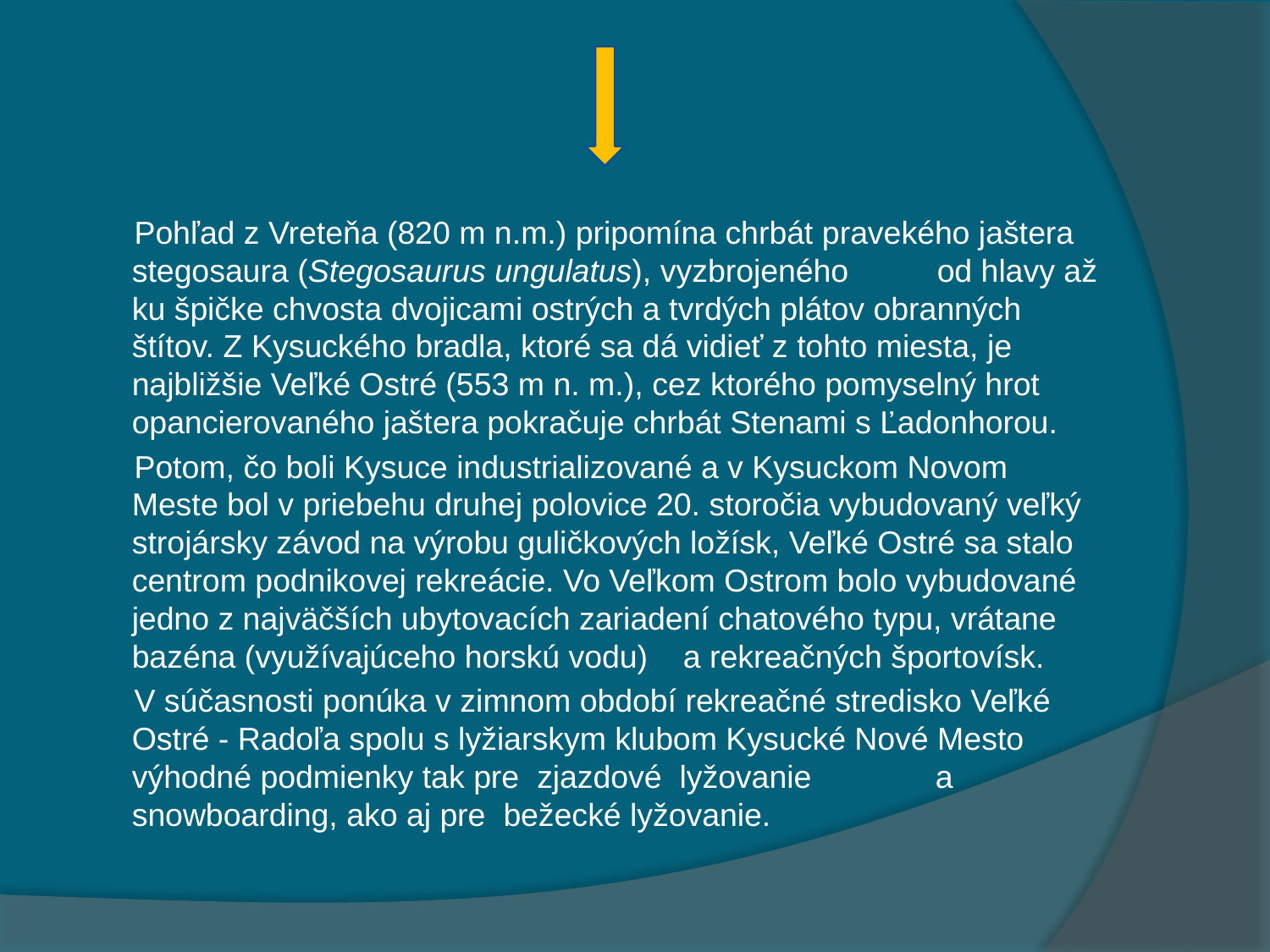

Pohľad z Vreteňa (820 m n.m.) pripomína chrbát pravekého jaštera stegosaura (Stegosaurus ungulatus), vyzbrojeného          od hlavy až ku špičke chvosta dvojicami ostrých a tvrdých plátov obranných štítov. Z Kysuckého bradla, ktoré sa dá vidieť z tohto miesta, je najbližšie Veľké Ostré (553 m n. m.), cez ktorého pomyselný hrot opancierovaného jaštera pokračuje chrbát Stenami s Ľadonhorou.
      Potom, čo boli Kysuce industrializované a v Kysuckom Novom Meste bol v priebehu druhej polovice 20. storočia vybudovaný veľký strojársky závod na výrobu guličkových ložísk, Veľké Ostré sa stalo centrom podnikovej rekreácie. Vo Veľkom Ostrom bolo vybudované jedno z najväčších ubytovacích zariadení chatového typu, vrátane bazéna (využívajúceho horskú vodu)    a rekreačných športovísk.
      V súčasnosti ponúka v zimnom období rekreačné stredisko Veľké Ostré - Radoľa spolu s lyžiarskym klubom Kysucké Nové Mesto výhodné podmienky tak pre  zjazdové  lyžovanie              a snowboarding, ako aj pre  bežecké lyžovanie.